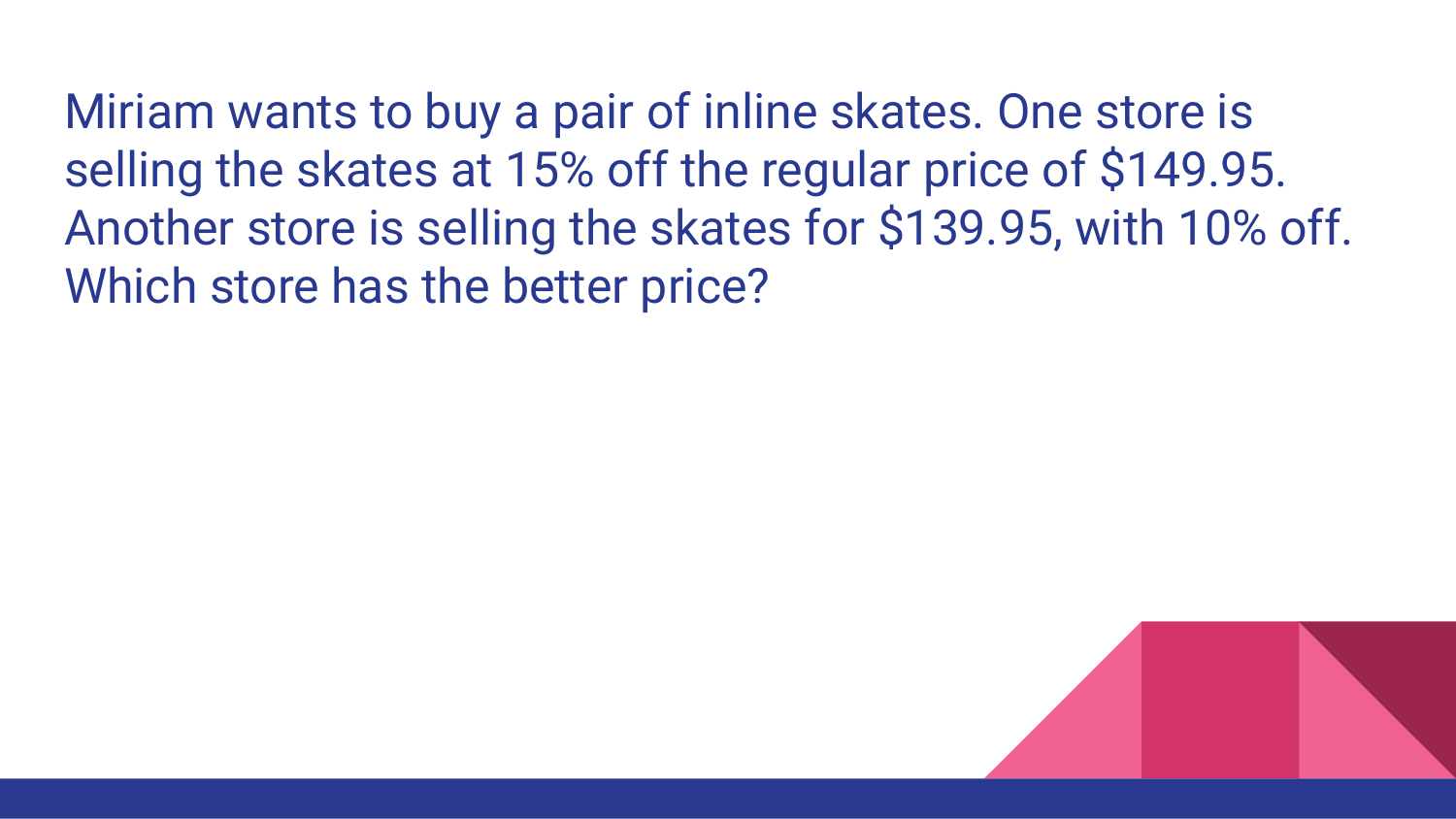

# Miriam wants to buy a pair of inline skates. One store is selling the skates at 15% off the regular price of $149.95. Another store is selling the skates for $139.95, with 10% off. Which store has the better price?